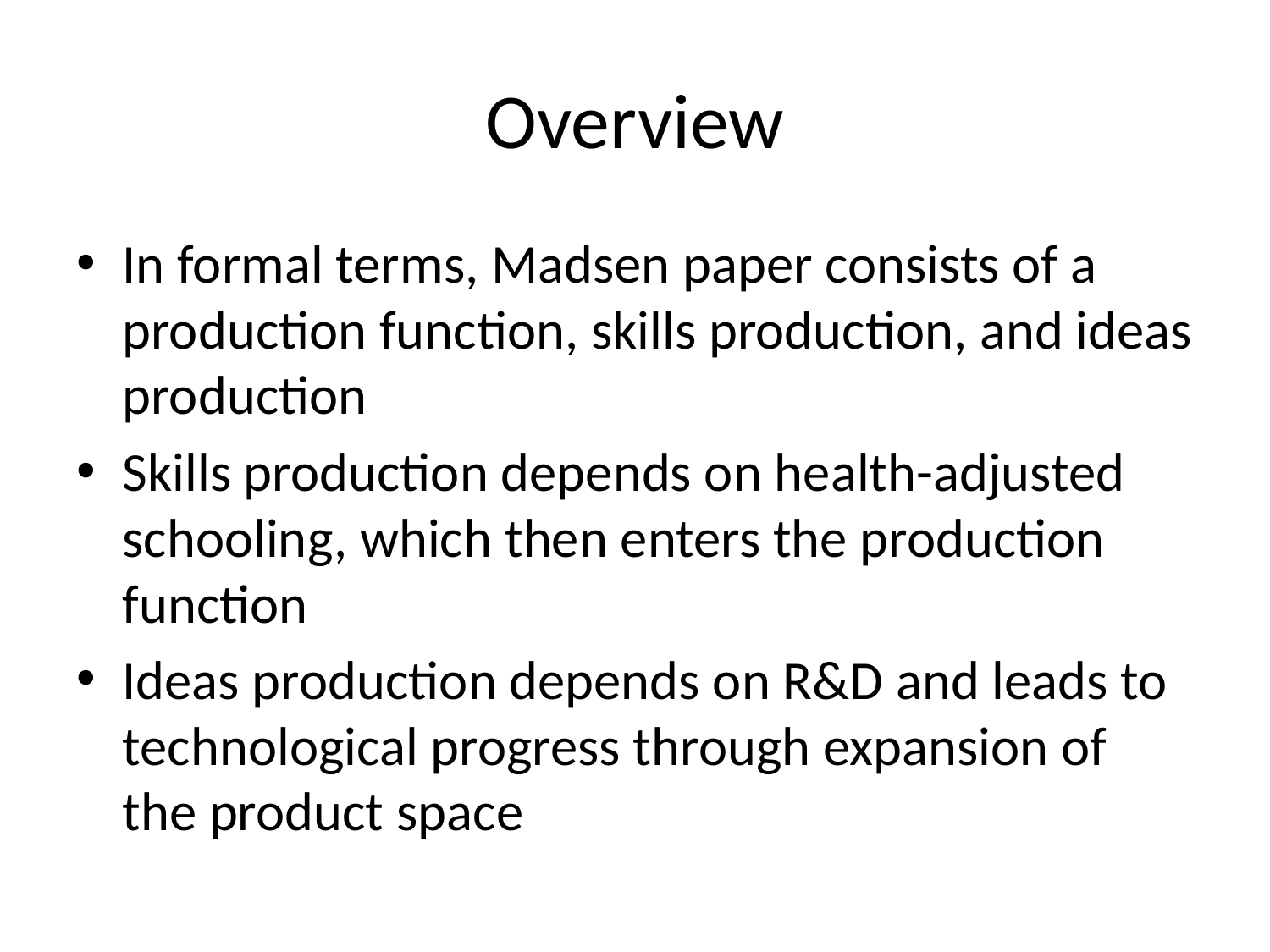

# Overview
In formal terms, Madsen paper consists of a production function, skills production, and ideas production
Skills production depends on health-adjusted schooling, which then enters the production function
Ideas production depends on R&D and leads to technological progress through expansion of the product space